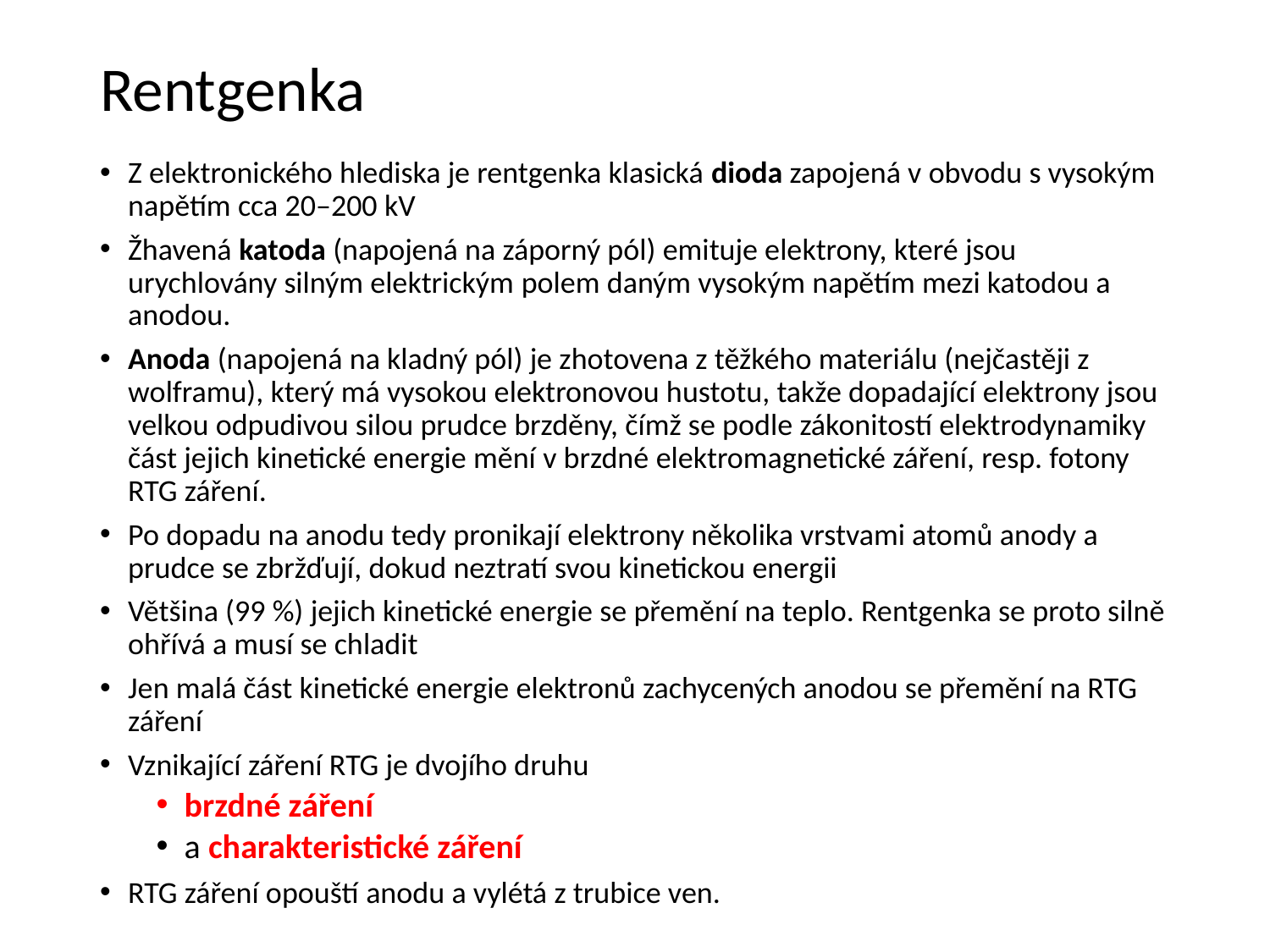

# Rentgenka
Z elektronického hlediska je rentgenka klasická dioda zapojená v obvodu s vysokým napětím cca 20–200 kV
Žhavená katoda (napojená na záporný pól) emituje elektrony, které jsou urychlovány silným elektrickým polem daným vysokým napětím mezi katodou a anodou.
Anoda (napojená na kladný pól) je zhotovena z těžkého materiálu (nejčastěji z wolframu), který má vysokou elektronovou hustotu, takže dopadající elektrony jsou velkou odpudivou silou prudce brzděny, čímž se podle zákonitostí elektrodynamiky část jejich kinetické energie mění v brzdné elektromagnetické záření, resp. fotony RTG záření.
Po dopadu na anodu tedy pronikají elektrony několika vrstvami atomů anody a prudce se zbržďují, dokud neztratí svou kinetickou energii
Většina (99 %) jejich kinetické energie se přemění na teplo. Rentgenka se proto silně ohřívá a musí se chladit
Jen malá část kinetické energie elektronů zachycených anodou se přemění na RTG záření
Vznikající záření RTG je dvojího druhu
brzdné záření
a charakteristické záření
RTG záření opouští anodu a vylétá z trubice ven.